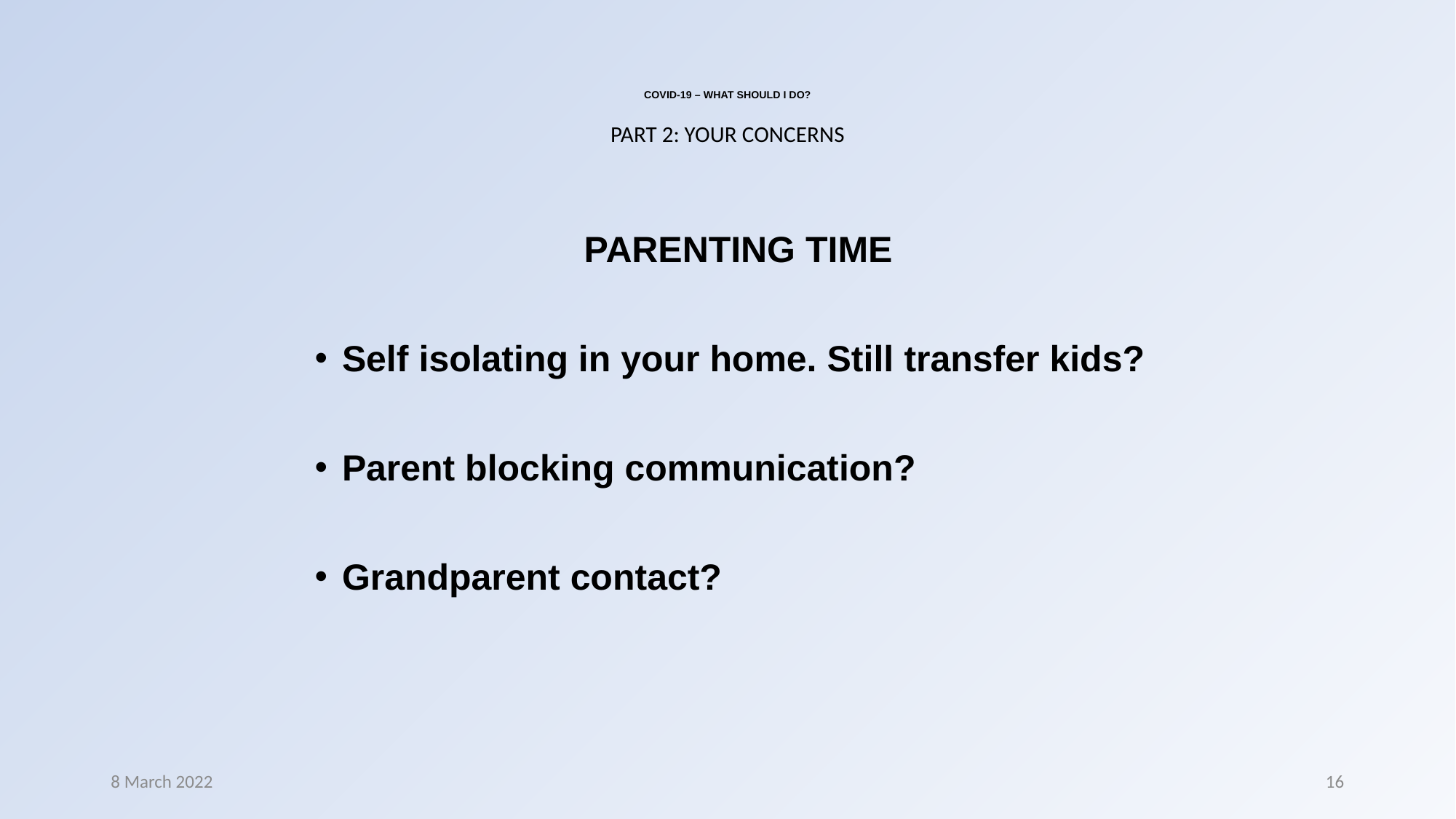

# COVID-19 – WHAT SHOULD I DO? PART 2: YOUR CONCERNS
PARENTING TIME
Self isolating in your home. Still transfer kids?
Parent blocking communication?
Grandparent contact?

8 March 2022
16